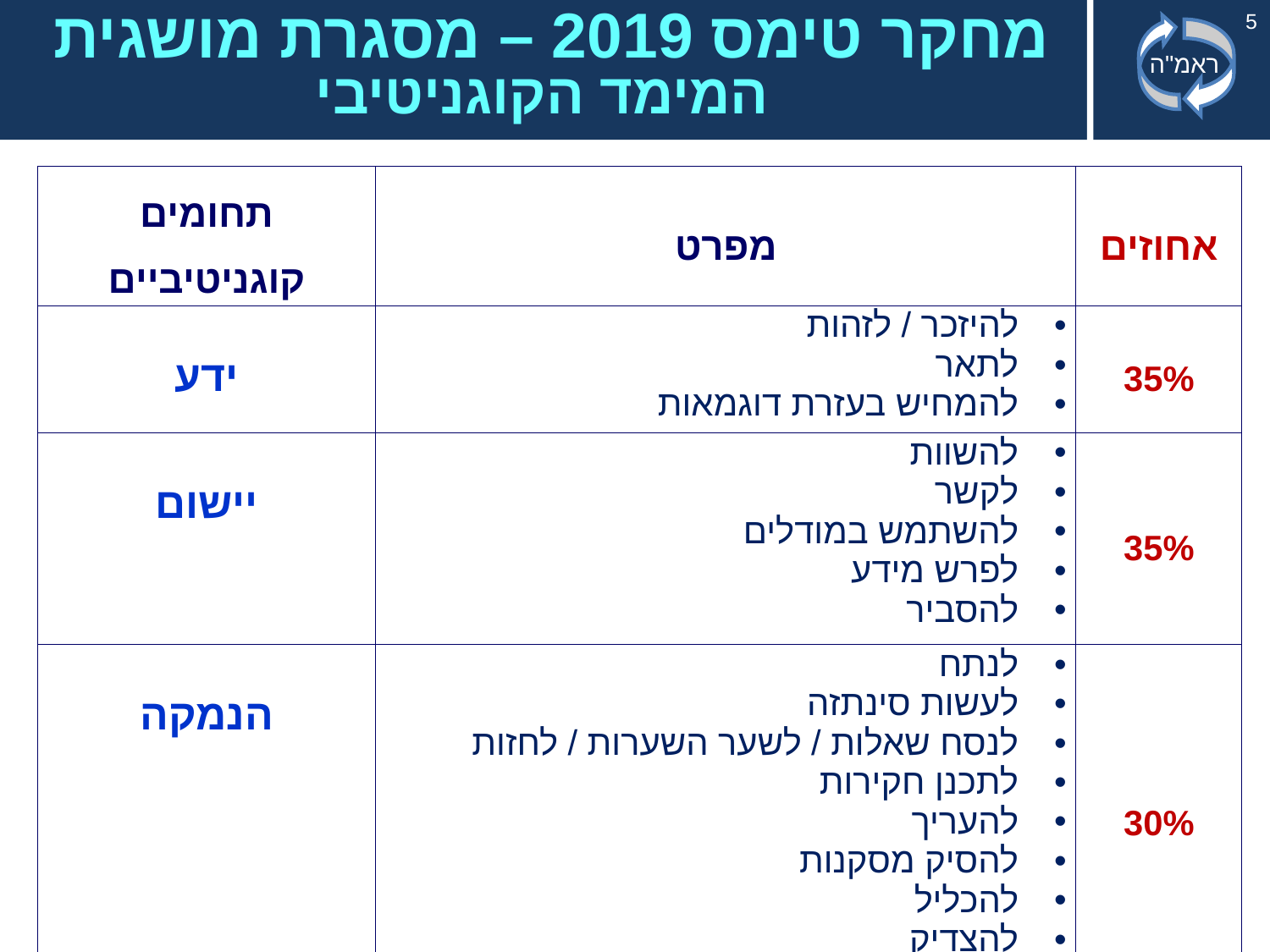

# מחקר טימס 2019 – מסגרת מושגית המימד הקוגניטיבי
5
| תחומים קוגניטיביים | מפרט | אחוזים |
| --- | --- | --- |
| ידע | להיזכר / לזהות לתאר להמחיש בעזרת דוגמאות | 35% |
| יישום | להשוות לקשר להשתמש במודלים לפרש מידע להסביר | 35% |
| הנמקה | לנתח לעשות סינתזה לנסח שאלות / לשער השערות / לחזות לתכנן חקירות להעריך להסיק מסקנות להכליל להצדיק | 30% |